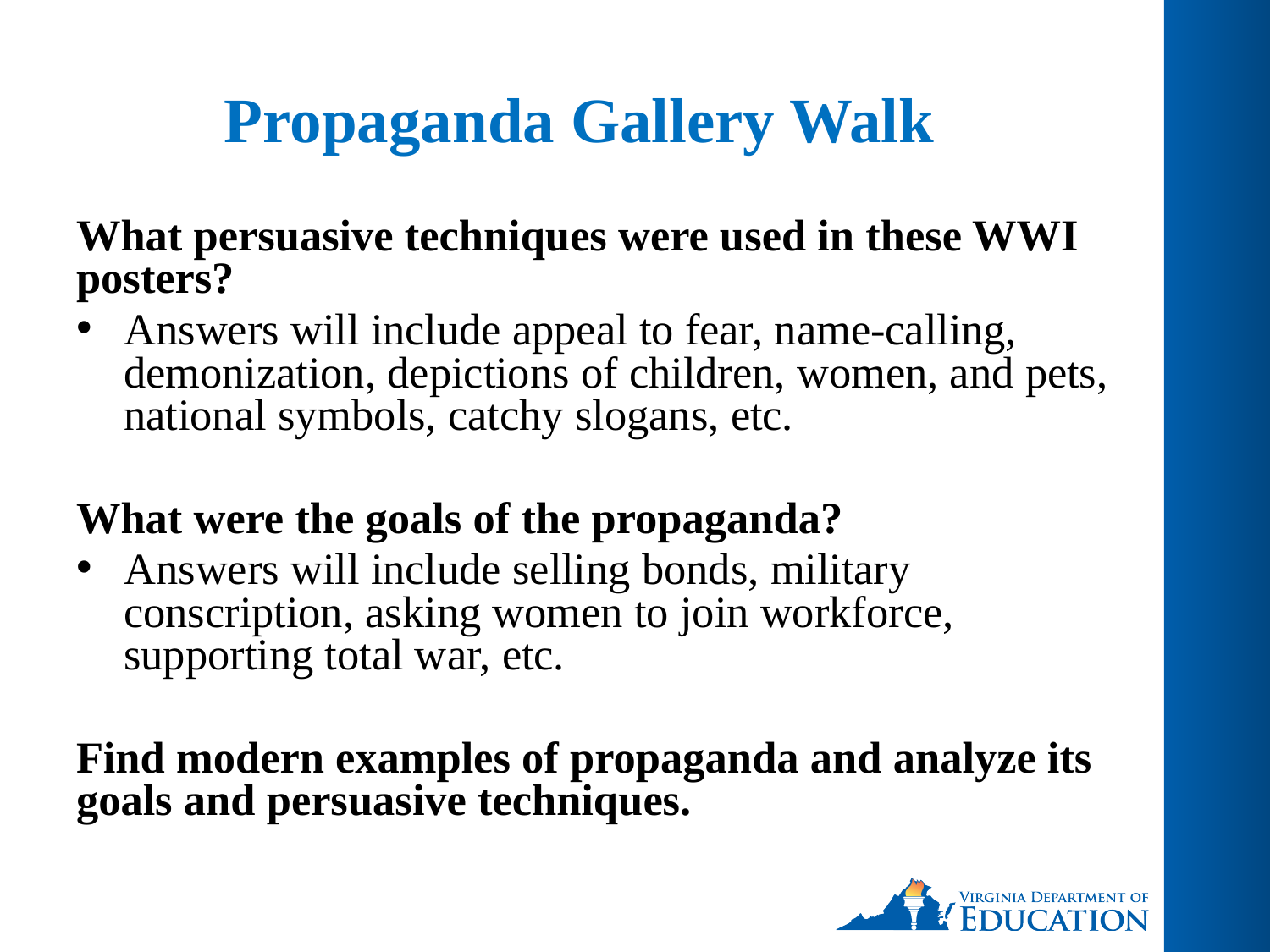

# Propaganda Gallery Walk
What persuasive techniques were used in these WWI posters?
Answers will include appeal to fear, name-calling, demonization, depictions of children, women, and pets, national symbols, catchy slogans, etc.

What were the goals of the propaganda?
Answers will include selling bonds, military conscription, asking women to join workforce, supporting total war, etc.

Find modern examples of propaganda and analyze its goals and persuasive techniques.